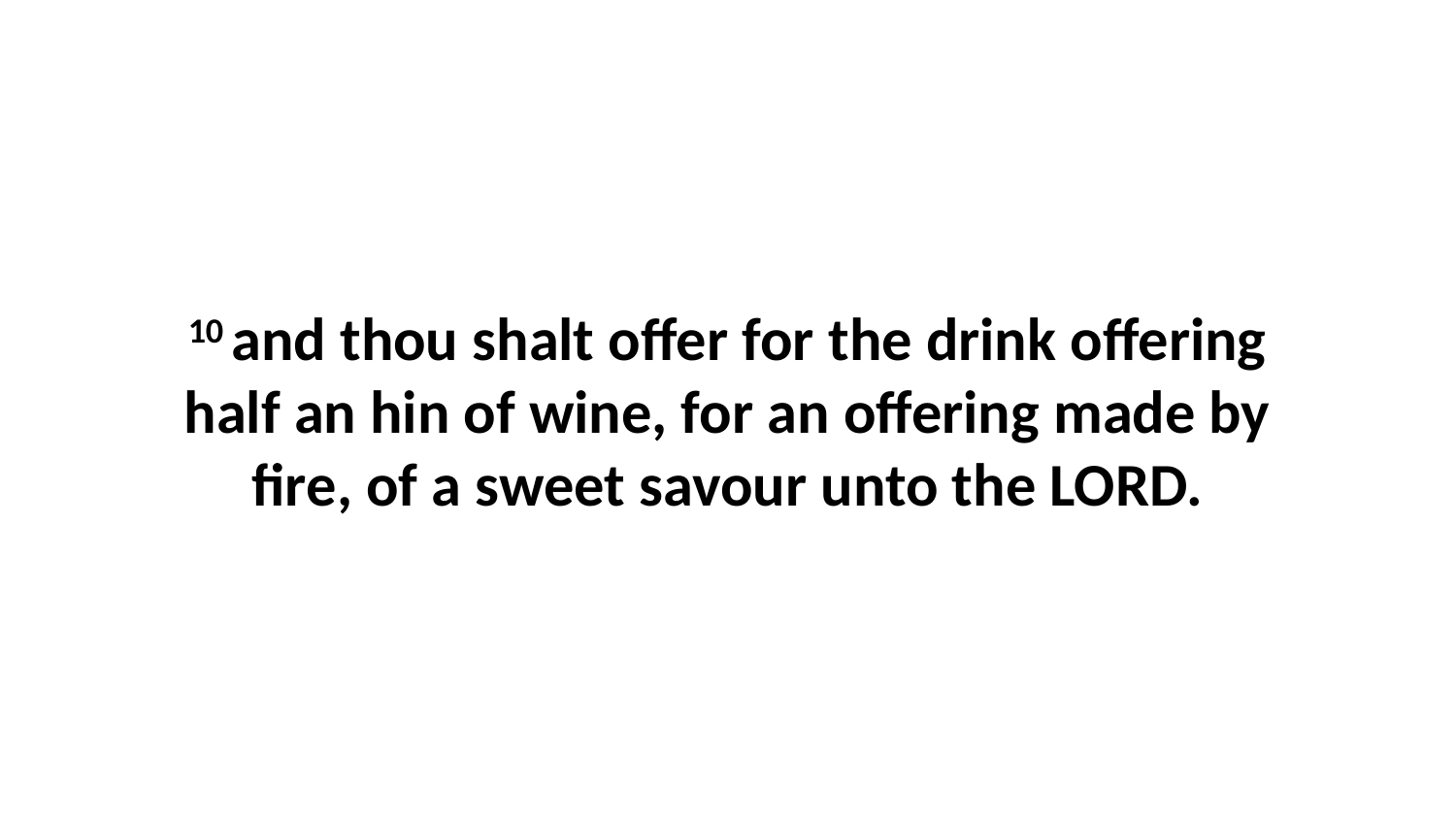

10 and thou shalt offer for the drink offering half an hin of wine, for an offering made by fire, of a sweet savour unto the LORD.